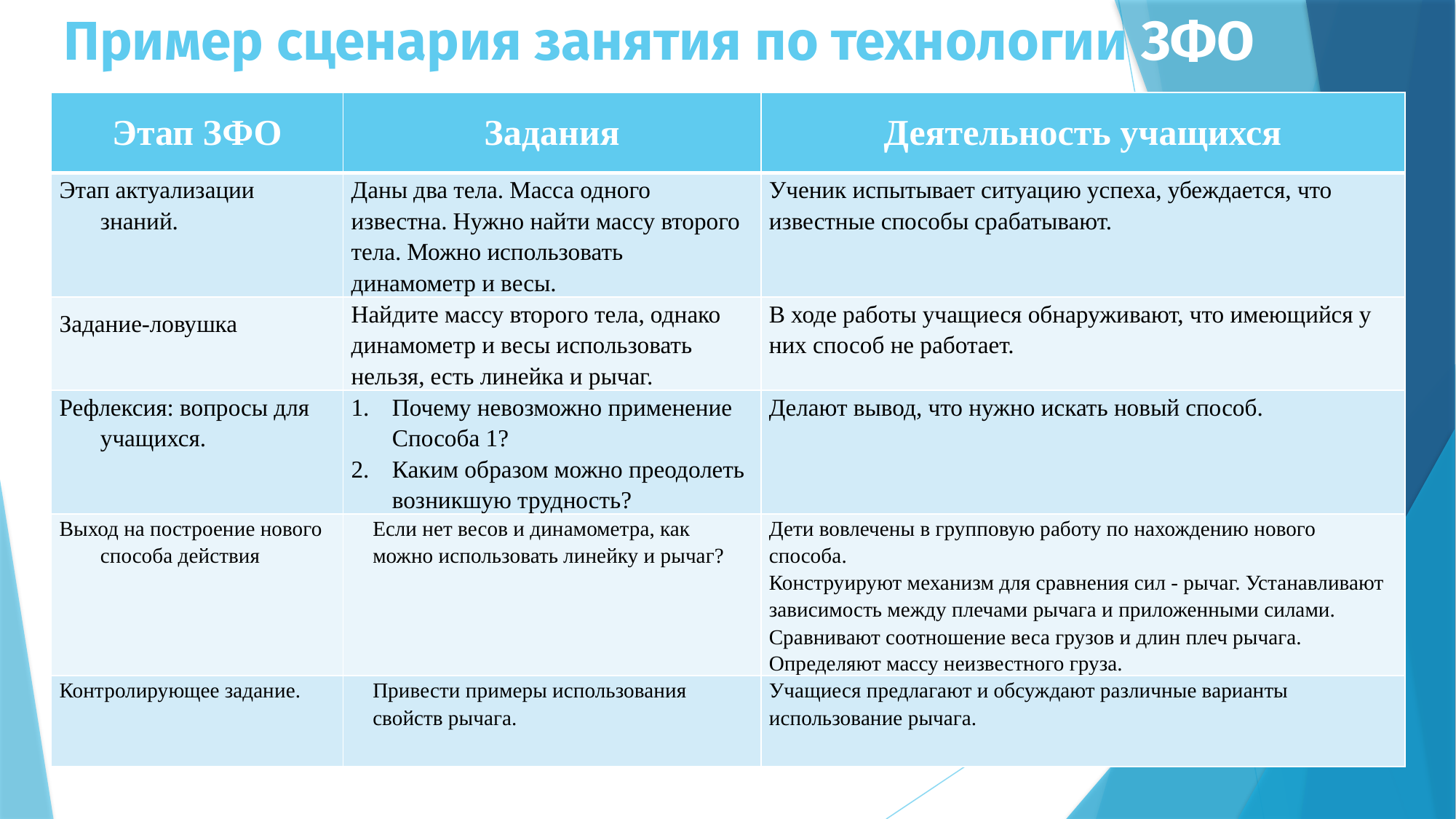

# Пример сценария занятия по технологии ЗФО
| Этап ЗФО | Задания | Деятельность учащихся |
| --- | --- | --- |
| Этап актуализации знаний. | Даны два тела. Масса одного известна. Нужно найти массу второго тела. Можно использовать динамометр и весы. | Ученик испытывает ситуацию успеха, убеждается, что известные способы срабатывают. |
| Задание-ловушка | Найдите массу второго тела, однако динамометр и весы использовать нельзя, есть линейка и рычаг. | В ходе работы учащиеся обнаруживают, что имеющийся у них способ не работает. |
| Рефлексия: вопросы для учащихся. | Почему невозможно применение Способа 1? Каким образом можно преодолеть возникшую трудность? | Делают вывод, что нужно искать новый способ. |
| Выход на построение нового способа действия | Если нет весов и динамометра, как можно использовать линейку и рычаг? | Дети вовлечены в групповую работу по нахождению нового способа. Конструируют механизм для сравнения сил - рычаг. Устанавливают зависимость между плечами рычага и приложенными силами. Сравнивают соотношение веса грузов и длин плеч рычага. Определяют массу неизвестного груза. |
| Контролирующее задание. | Привести примеры использования свойств рычага. | Учащиеся предлагают и обсуждают различные варианты использование рычага. |